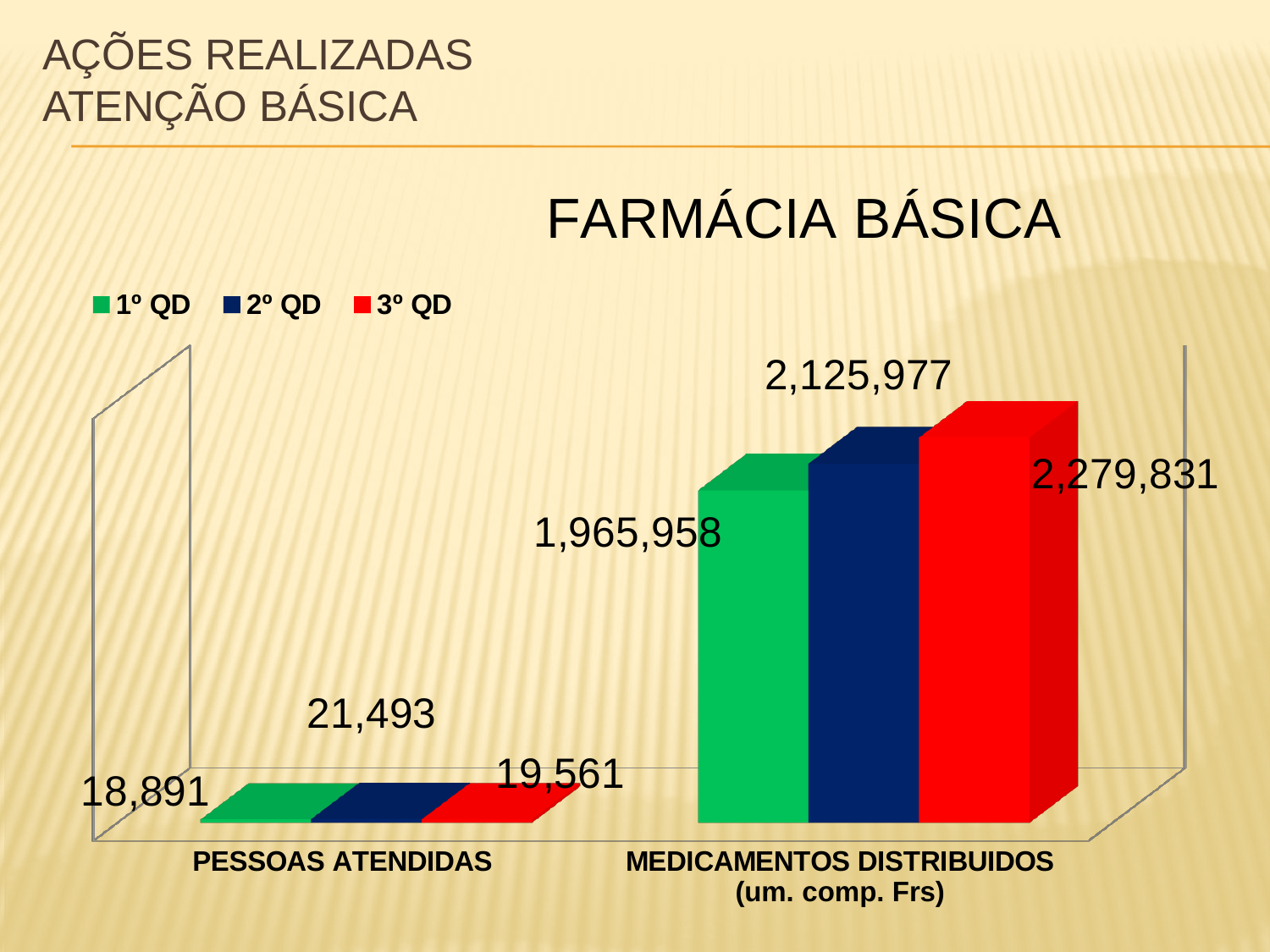

# AÇÕES REALIZADAS ATENÇÃO BÁSICA

[unsupported chart]